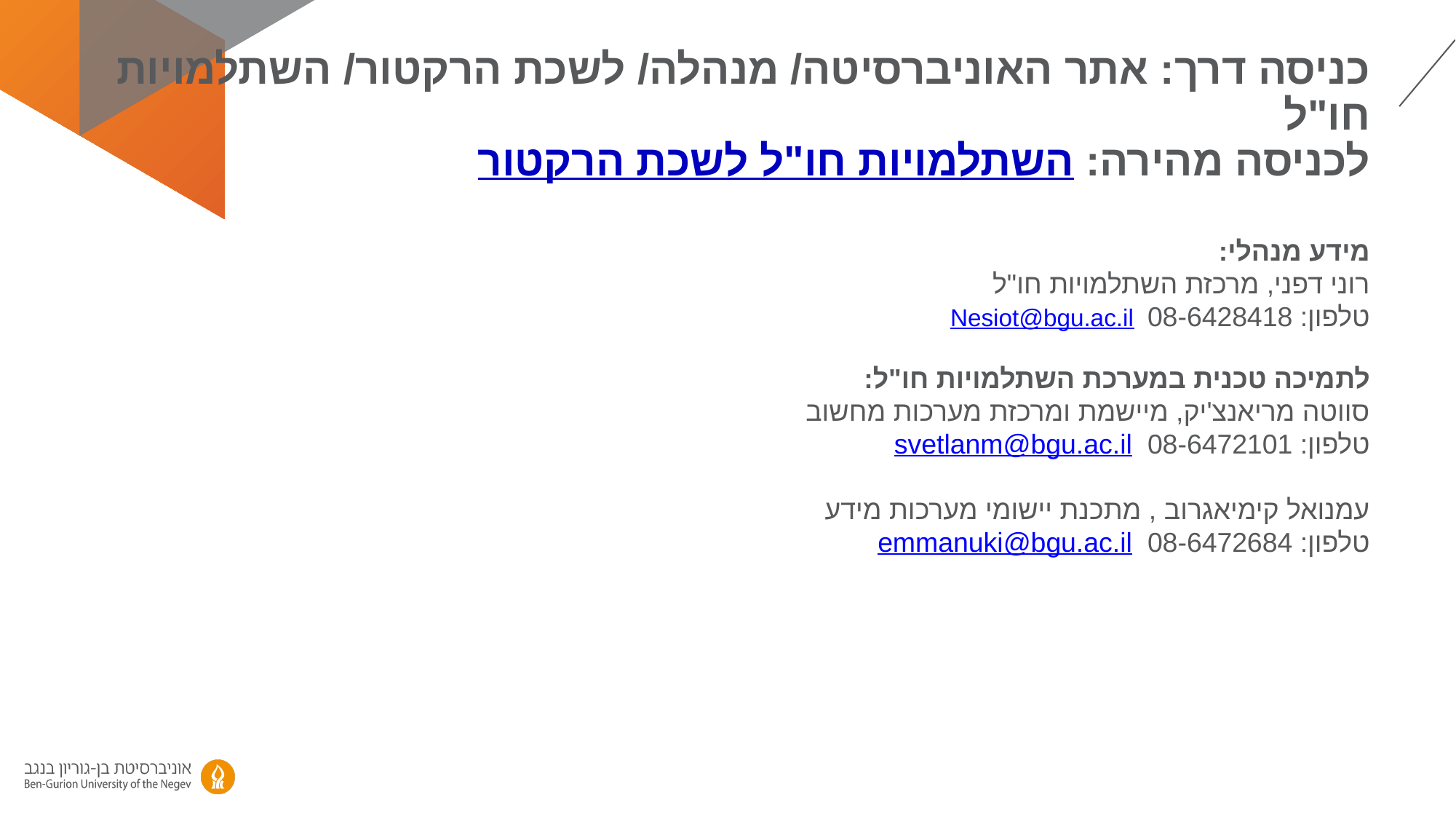

# כניסה דרך: אתר האוניברסיטה/ מנהלה/ לשכת הרקטור/ השתלמויות חו"ל לכניסה מהירה: השתלמויות חו"ל לשכת הרקטור
מידע מנהלי:
רוני דפני, מרכזת השתלמויות חו"ל
טלפון: 08-6428418  Nesiot@bgu.ac.il

לת​​מיכה טכנית במערכת השתלמויות חו"ל:
סווטה מריאנצ'יק, מיישמת ומרכזת מערכות מחשוב
טלפון: 08-6472101  svetlanm@bgu.ac.il

עמנואל קימיאגרוב , מתכנת יישומי מערכות מידע
טלפון: 08-6472684  emmanuki@bgu.ac.il